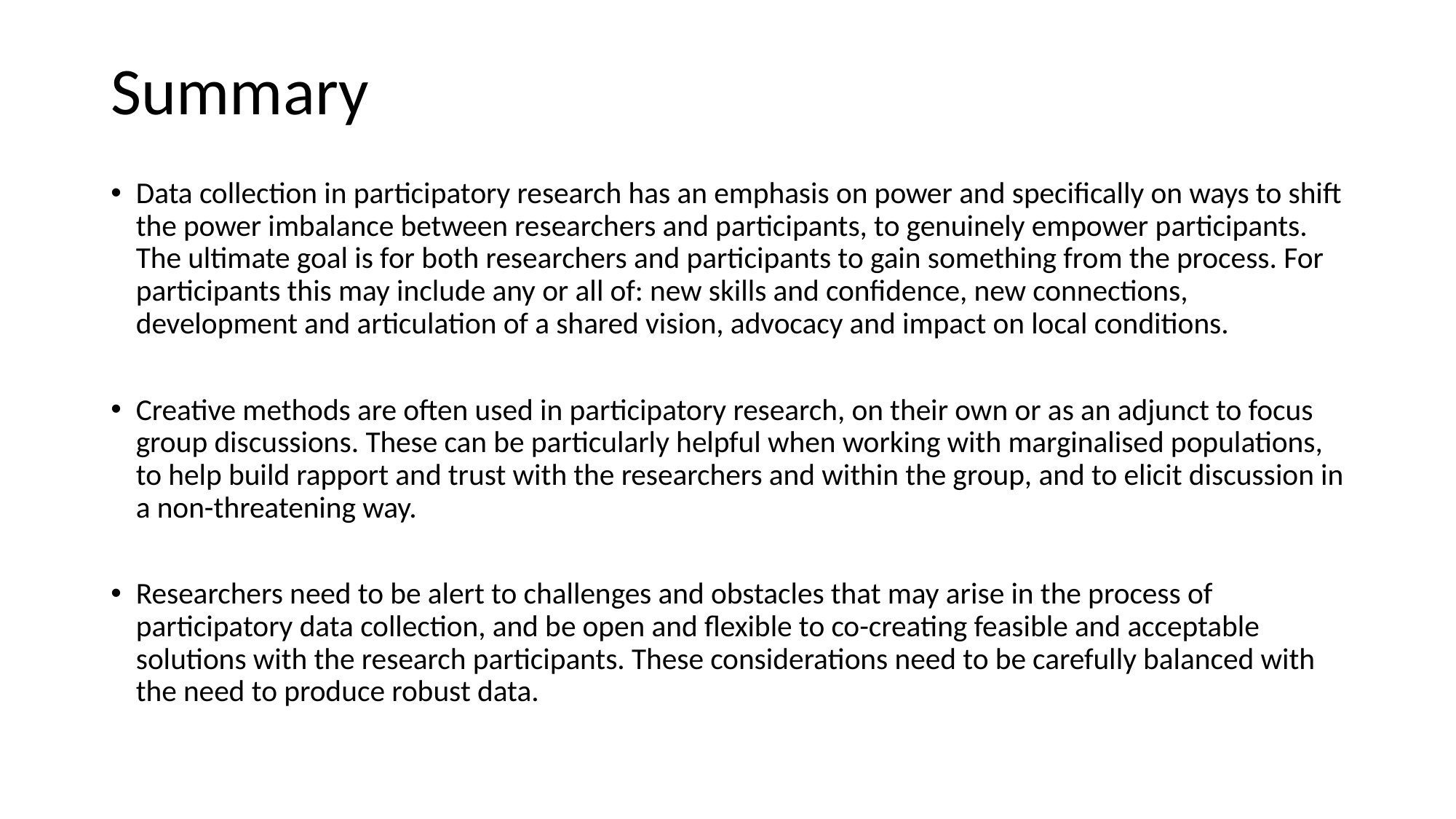

# Summary
Data collection in participatory research has an emphasis on power and specifically on ways to shift the power imbalance between researchers and participants, to genuinely empower participants. The ultimate goal is for both researchers and participants to gain something from the process. For participants this may include any or all of: new skills and confidence, new connections, development and articulation of a shared vision, advocacy and impact on local conditions.

Creative methods are often used in participatory research, on their own or as an adjunct to focus group discussions. These can be particularly helpful when working with marginalised populations, to help build rapport and trust with the researchers and within the group, and to elicit discussion in a non-threatening way.

Researchers need to be alert to challenges and obstacles that may arise in the process of participatory data collection, and be open and flexible to co-creating feasible and acceptable solutions with the research participants. These considerations need to be carefully balanced with the need to produce robust data.